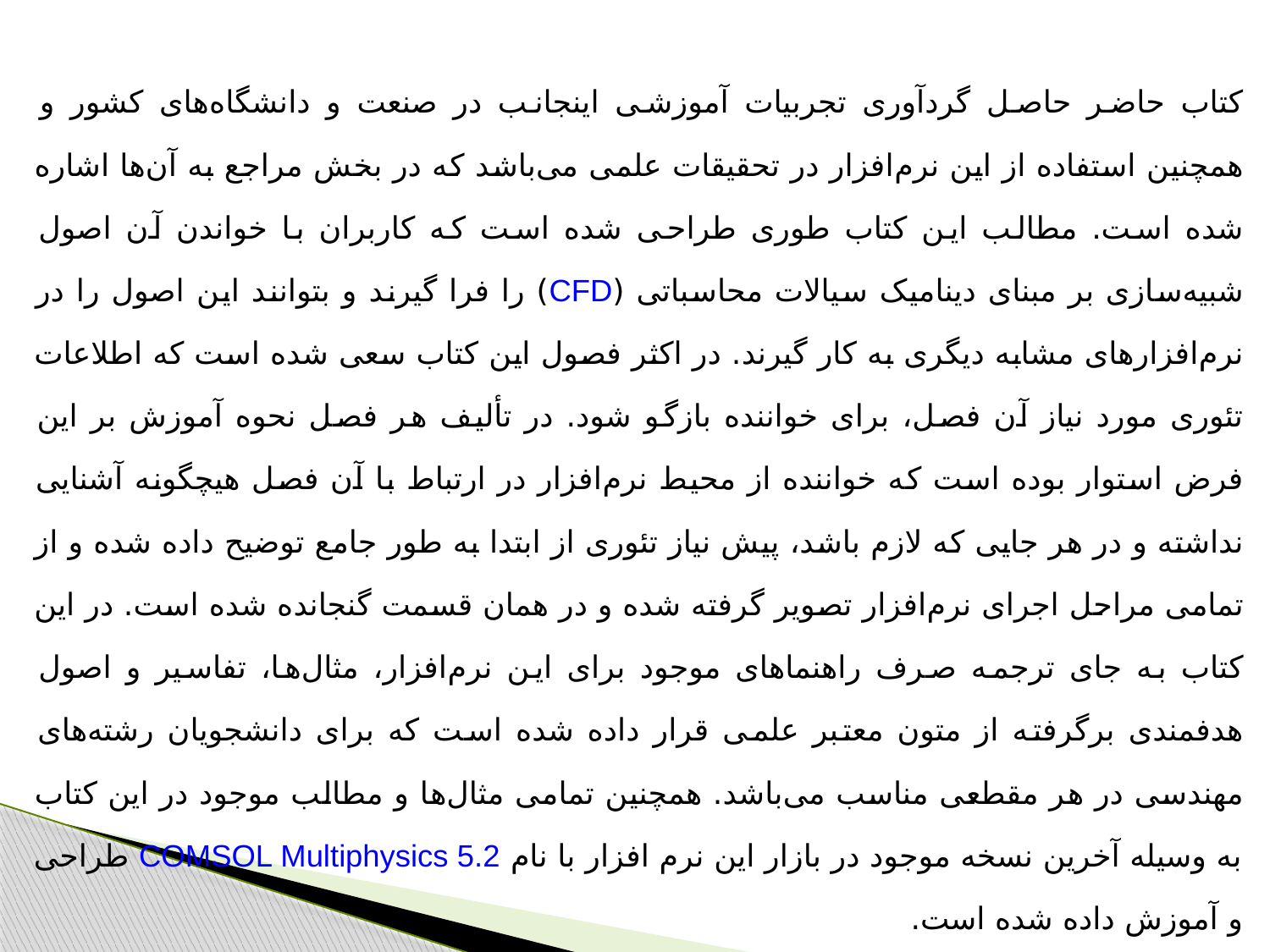

کتاب حاضر حاصل گردآوری تجربیات آموزشی اینجانب در صنعت و دانشگا‌ه‌های کشور و همچنین استفاده از این نرم‌افزار در تحقیقات علمی می‌باشد که در بخش مراجع به آن‌ها اشاره شده است. مطالب این کتاب طوری طراحی شده است که کاربران با خواندن آن اصول شبیه‌سازی بر مبنای دینامیک سیالات محاسباتی (CFD) را فرا گیرند و بتوانند این اصول را در نرم‌افزارهای مشابه دیگری به کار گیرند. در اکثر فصول این کتاب سعی شده است که اطلاعات تئوری مورد نیاز آن فصل، برای خواننده بازگو شود. در تألیف هر فصل نحوه آموزش بر این فرض استوار بوده است که خواننده از محیط نرم‌افزار در ارتباط با آن فصل هیچگونه آشنایی نداشته و در هر جایی که لازم ‌باشد، پیش نیاز تئوری از ابتدا به طور جامع توضیح داده شده و از تمامی مراحل اجرای نرم‌افزار تصویر گرفته شده و در همان قسمت گنجانده شده است. در این کتاب به جای ترجمه صرف راهنماهای موجود برای این نرم‌افزار، مثال‌ها، تفاسیر و اصول هدفمندی برگرفته از متون معتبر علمی قرار داده شده است که برای دانشجویان رشته‌های مهندسی در هر مقطعی مناسب می‌باشد. همچنین تمامی مثال‌ها و مطالب موجود در این کتاب به وسیله آخرین نسخه موجود در بازار این نرم افزار با نام COMSOL Multiphysics 5.2 طراحی و آموزش داده شده است.
#